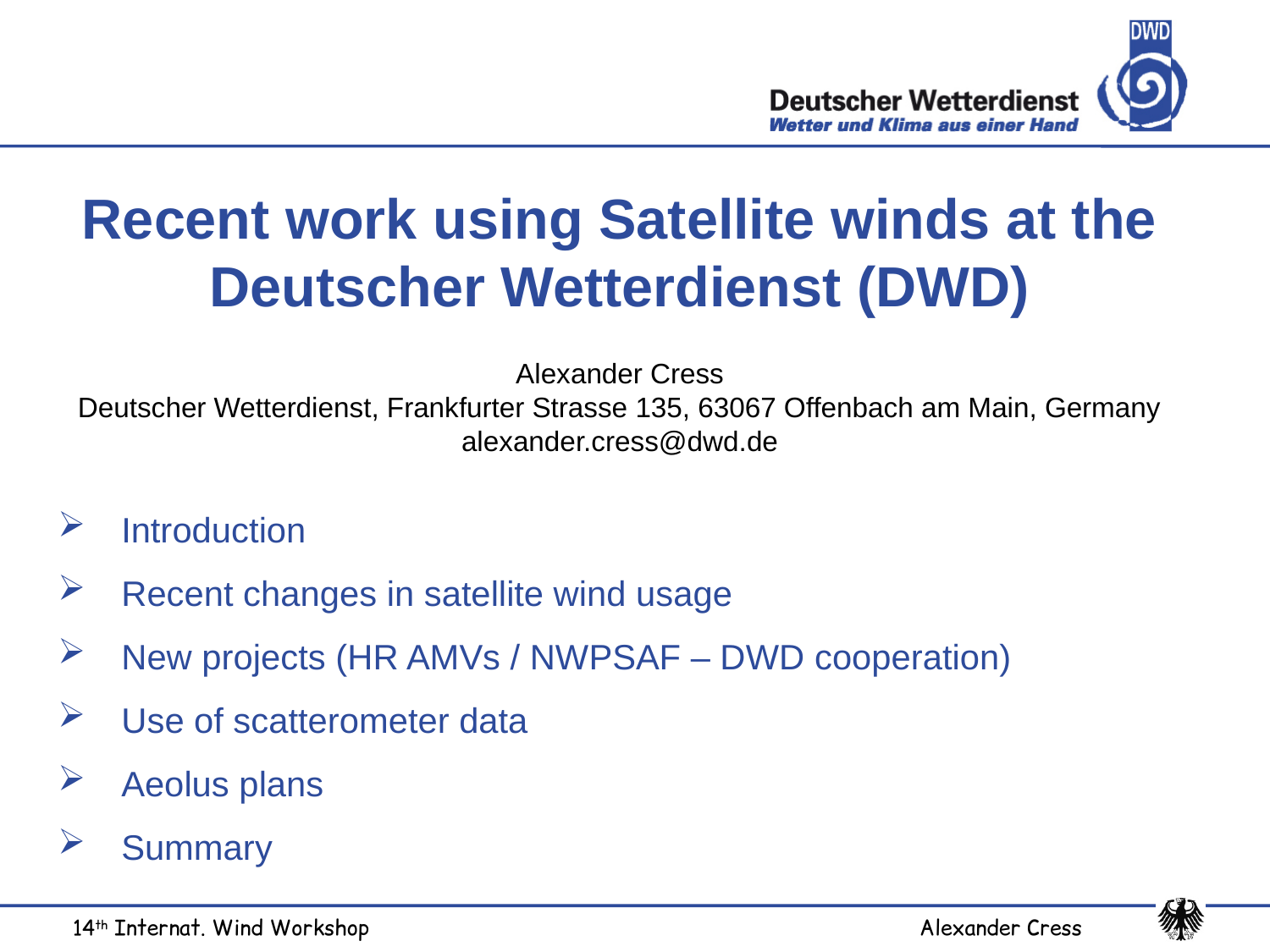

Recent work using Satellite winds at the Deutscher Wetterdienst (DWD)

Alexander Cress
Deutscher Wetterdienst, Frankfurter Strasse 135, 63067 Offenbach am Main, Germany
alexander.cress@dwd.de
Introduction
Recent changes in satellite wind usage
New projects (HR AMVs / NWPSAF – DWD cooperation)
Use of scatterometer data
Aeolus plans
Summary
14th Internat. Wind Workshop                                                                                       Alexander Cress